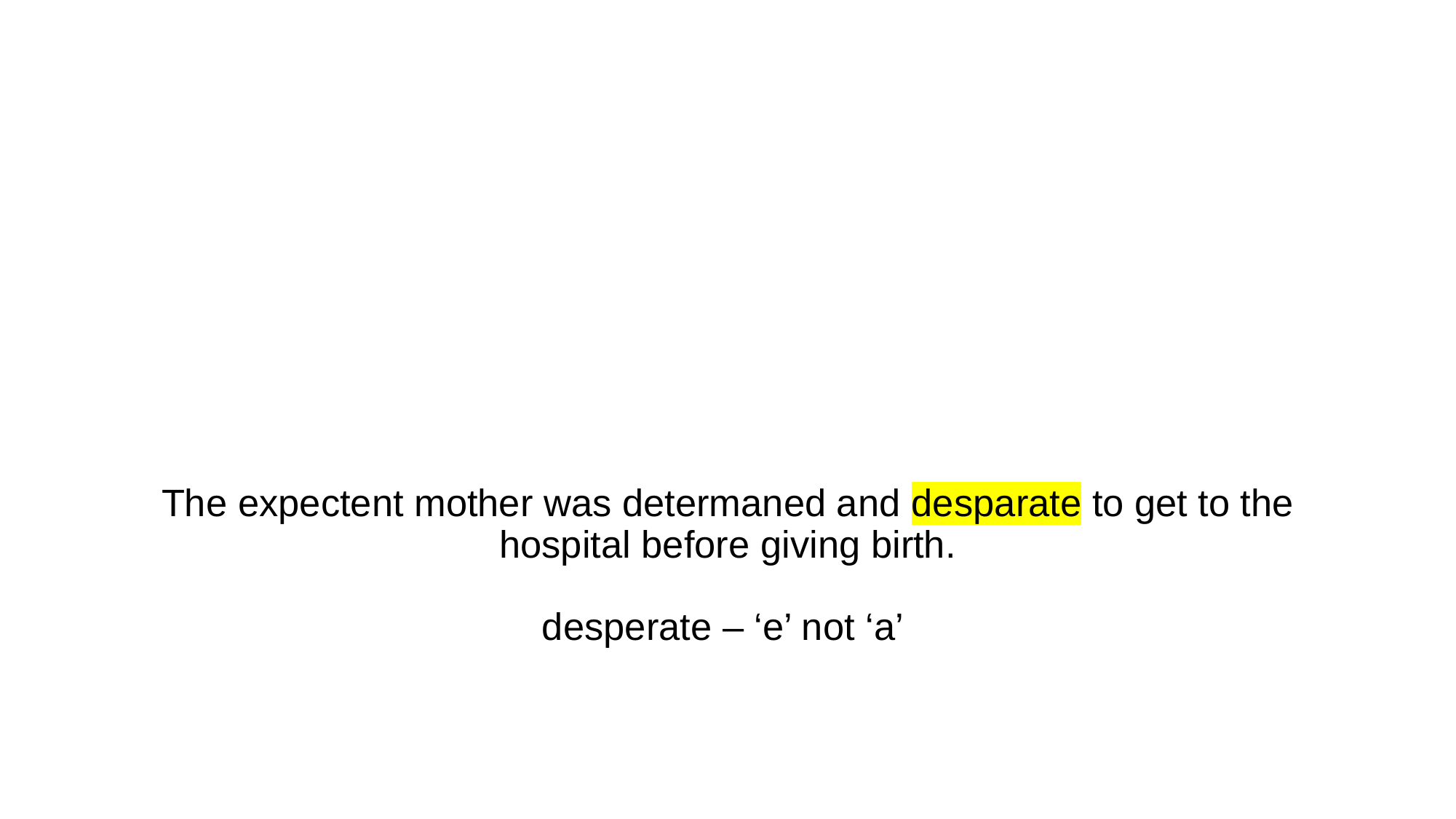

# The expectent mother was determaned and desparate to get to the hospital before giving birth. desperate – ‘e’ not ‘a’